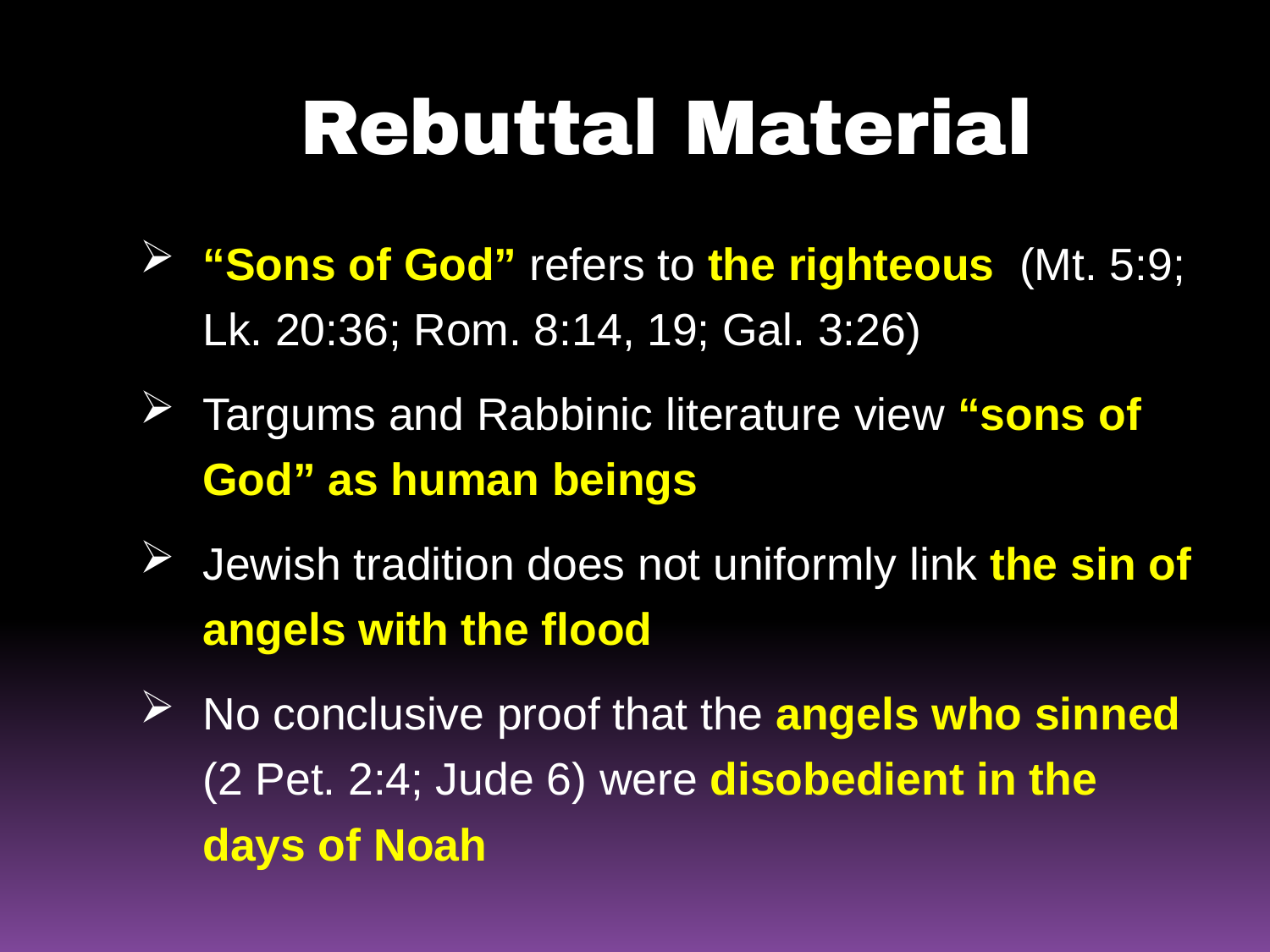

# Rebuttal Material
“Sons of God” refers to the righteous  (Mt. 5:9; Lk. 20:36; Rom. 8:14, 19; Gal. 3:26)
Targums and Rabbinic literature view “sons of God” as human beings
Jewish tradition does not uniformly link the sin of angels with the flood
No conclusive proof that the angels who sinned (2 Pet. 2:4; Jude 6) were disobedient in the days of Noah
90